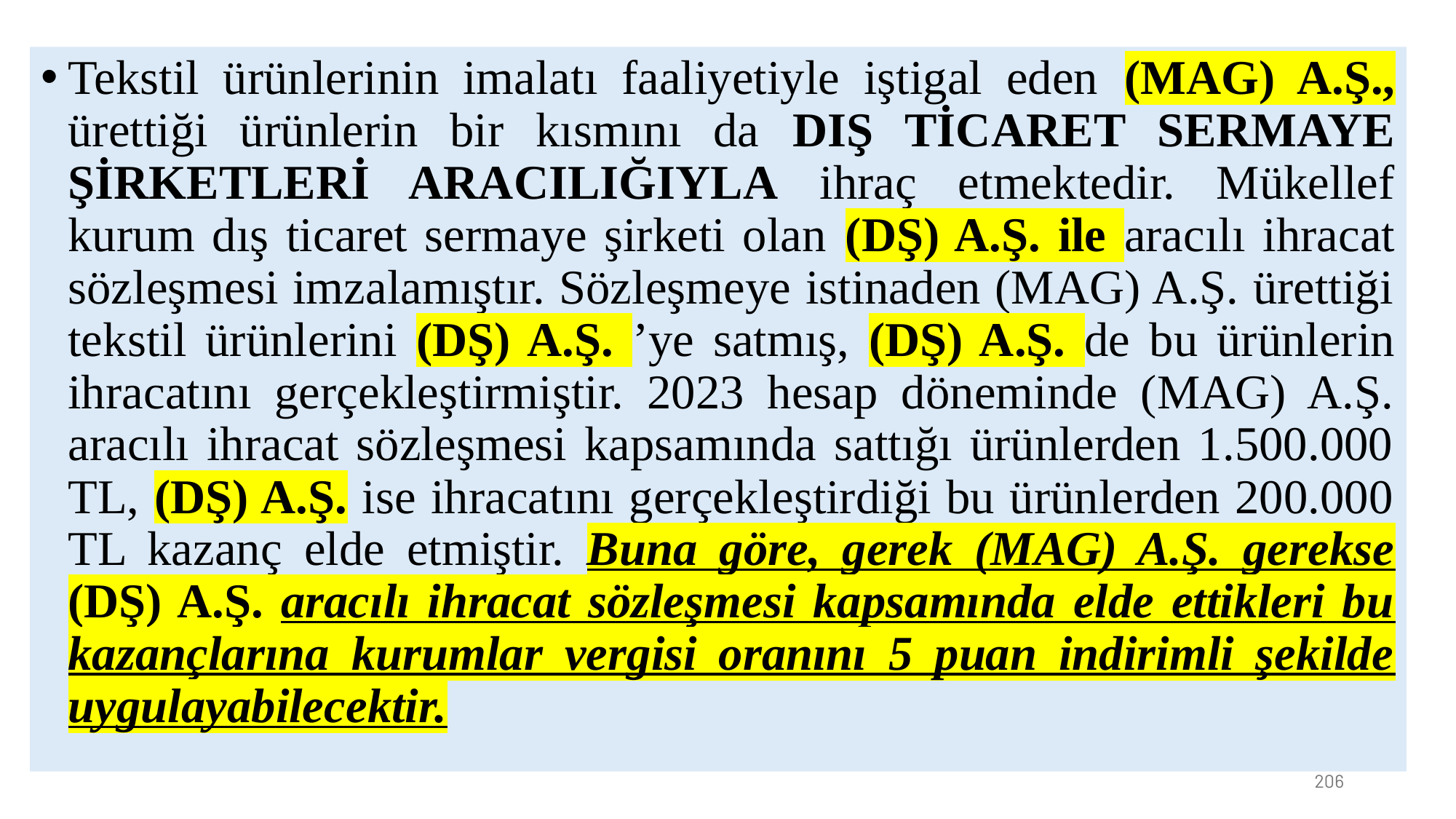

Tekstil ürünlerinin imalatı faaliyetiyle iştigal eden (MAG) A.Ş., ürettiği ürünlerin bir kısmını da DIŞ TİCARET SERMAYE ŞİRKETLERİ ARACILIĞIYLA ihraç etmektedir. Mükellef kurum dış ticaret sermaye şirketi olan (DŞ) A.Ş. ile aracılı ihracat sözleşmesi imzalamıştır. Sözleşmeye istinaden (MAG) A.Ş. ürettiği tekstil ürünlerini (DŞ) A.Ş. ’ye satmış, (DŞ) A.Ş. de bu ürünlerin ihracatını gerçekleştirmiştir. 2023 hesap döneminde (MAG) A.Ş. aracılı ihracat sözleşmesi kapsamında sattığı ürünlerden 1.500.000 TL, (DŞ) A.Ş. ise ihracatını gerçekleştirdiği bu ürünlerden 200.000 TL kazanç elde etmiştir. Buna göre, gerek (MAG) A.Ş. gerekse (DŞ) A.Ş. aracılı ihracat sözleşmesi kapsamında elde ettikleri bu kazançlarına kurumlar vergisi oranını 5 puan indirimli şekilde uygulayabilecektir.
206